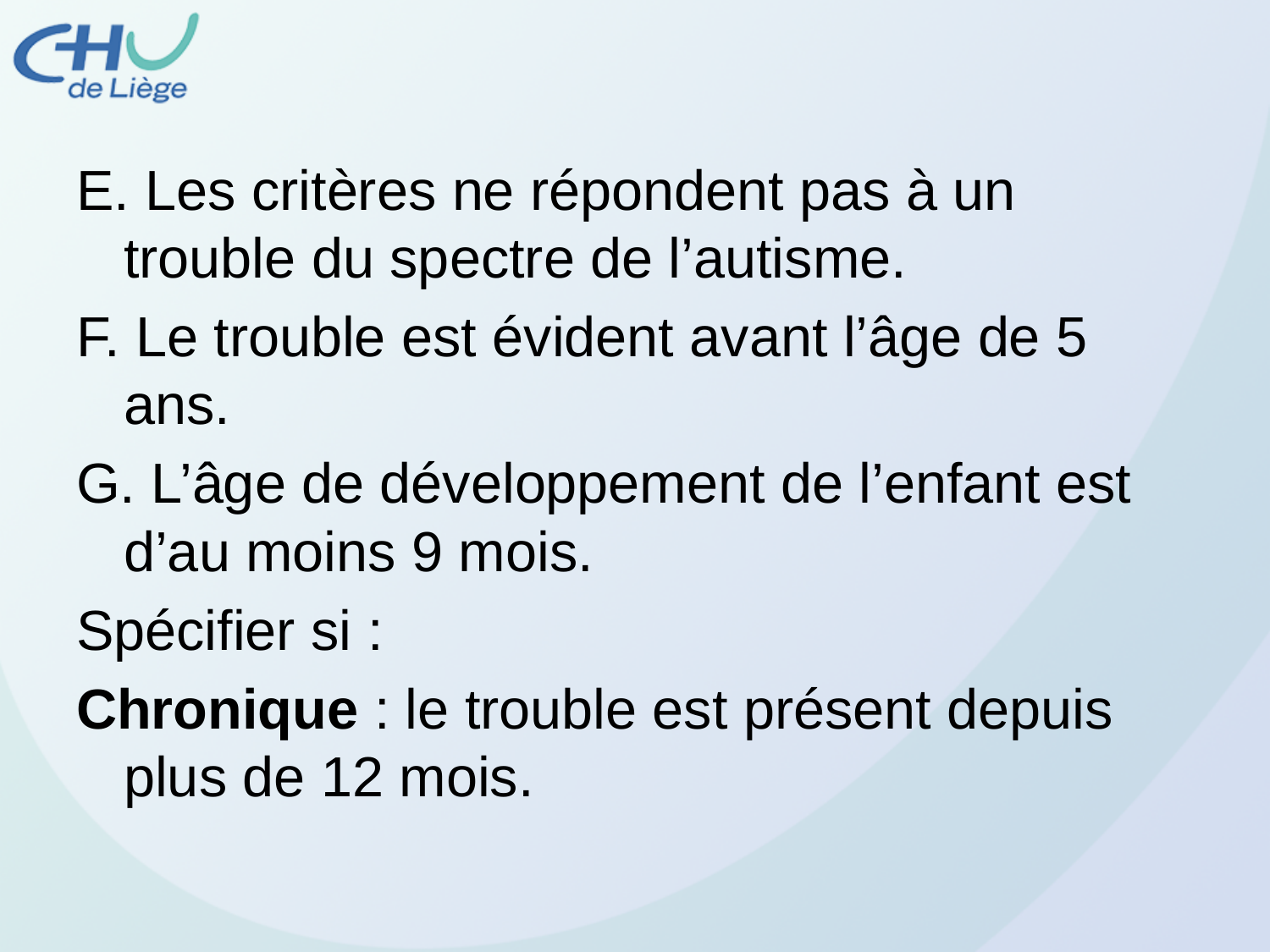

E. Les critères ne répondent pas à un trouble du spectre de l’autisme.
F. Le trouble est évident avant l’âge de 5 ans.
G. L’âge de développement de l’enfant est d’au moins 9 mois.
Spécifier si :
Chronique : le trouble est présent depuis plus de 12 mois.